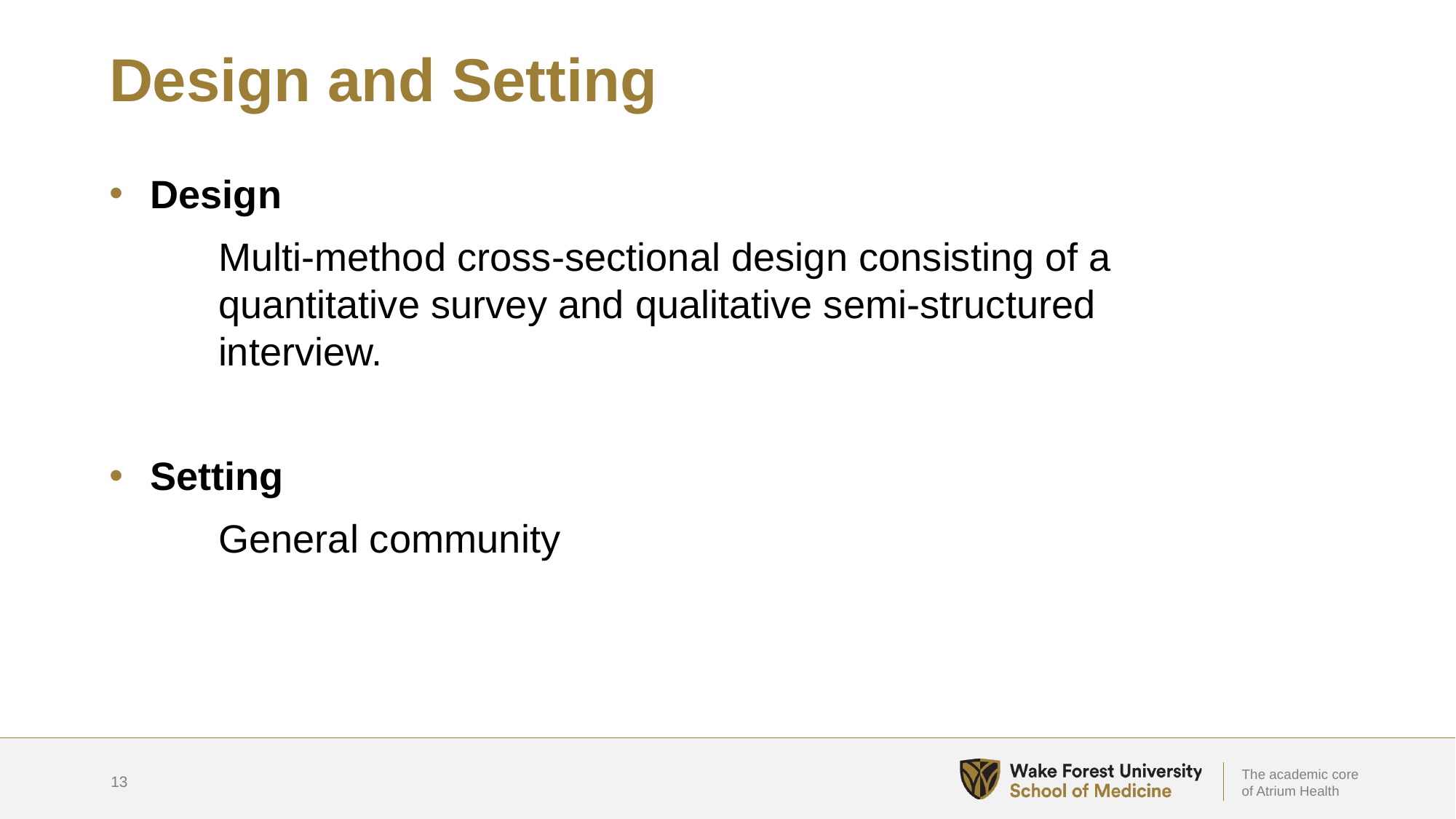

# Design and Setting
Design
	Multi-method cross-sectional design consisting of a 	quantitative survey and qualitative semi-structured 	interview.

Setting
	General community

13